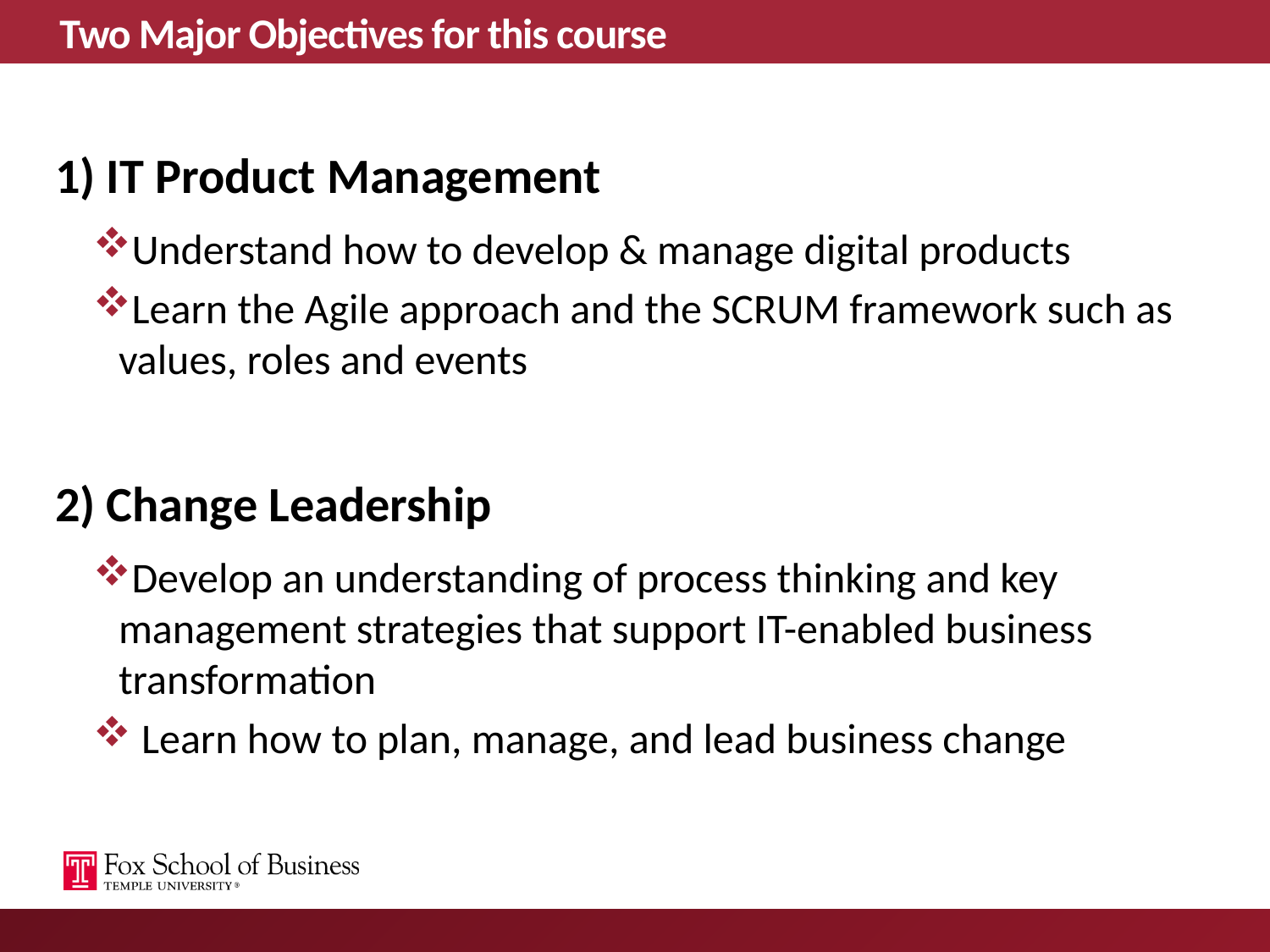

Two Major Objectives for this course
1) IT Product Management
Understand how to develop & manage digital products
Learn the Agile approach and the SCRUM framework such as values, roles and events

2) Change Leadership
Develop an understanding of process thinking and key management strategies that support IT-enabled business transformation
 Learn how to plan, manage, and lead business change
# Three Major Objectives for this course